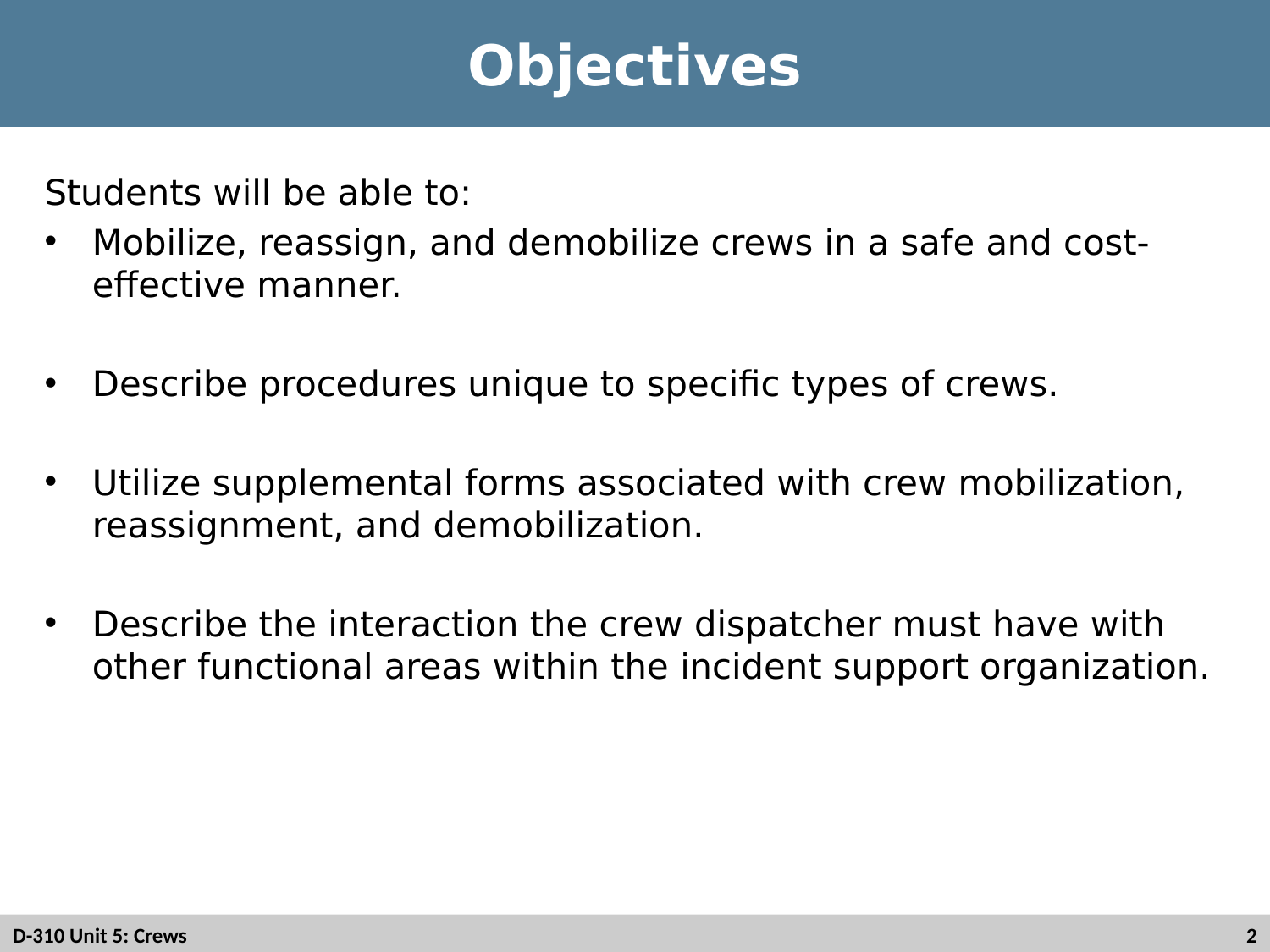

# Objectives
Students will be able to:
Mobilize, reassign, and demobilize crews in a safe and cost-effective manner.

Describe procedures unique to specific types of crews.

Utilize supplemental forms associated with crew mobilization, reassignment, and demobilization.

Describe the interaction the crew dispatcher must have with other functional areas within the incident support organization.